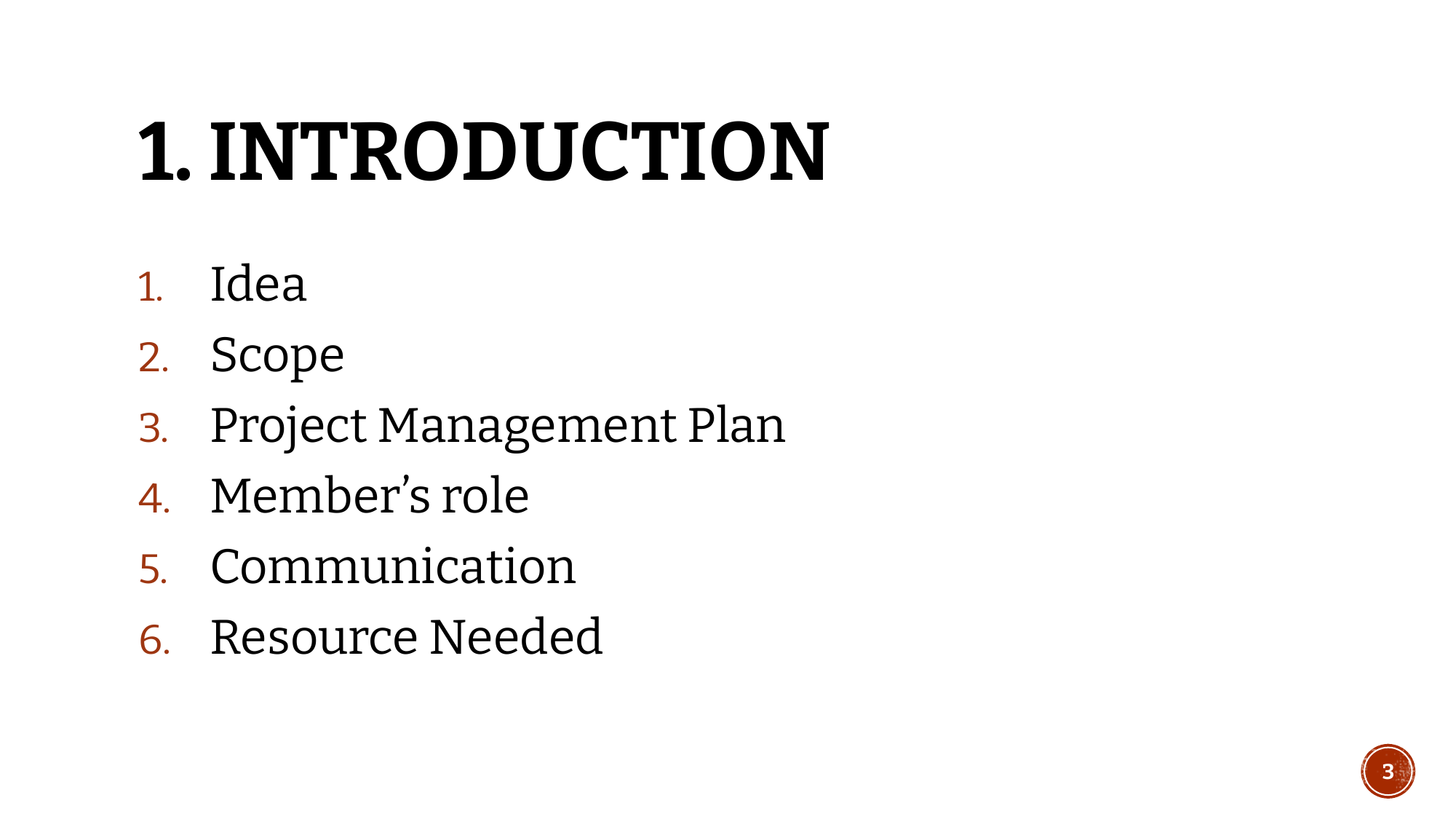

# 1. Introduction
 Idea
 Scope
 Project Management Plan
 Member’s role
 Communication
 Resource Needed

3